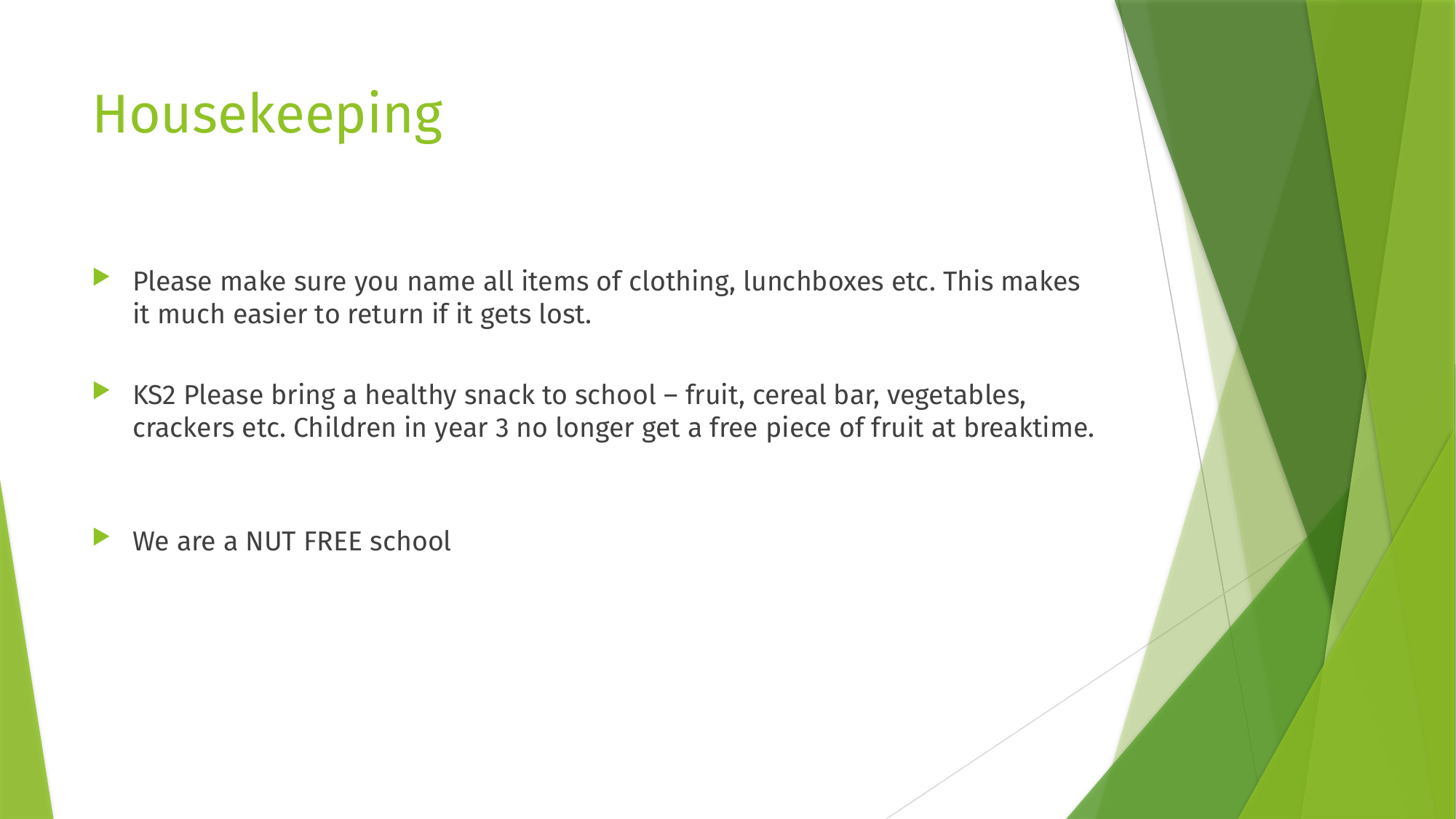

# Housekeeping
Please make sure you name all items of clothing, lunchboxes etc. This makes it much easier to return if it gets lost.
KS2 Please bring a healthy snack to school – fruit, cereal bar, vegetables, crackers etc. Children in year 3 no longer get a free piece of fruit at breaktime.
We are a NUT FREE school